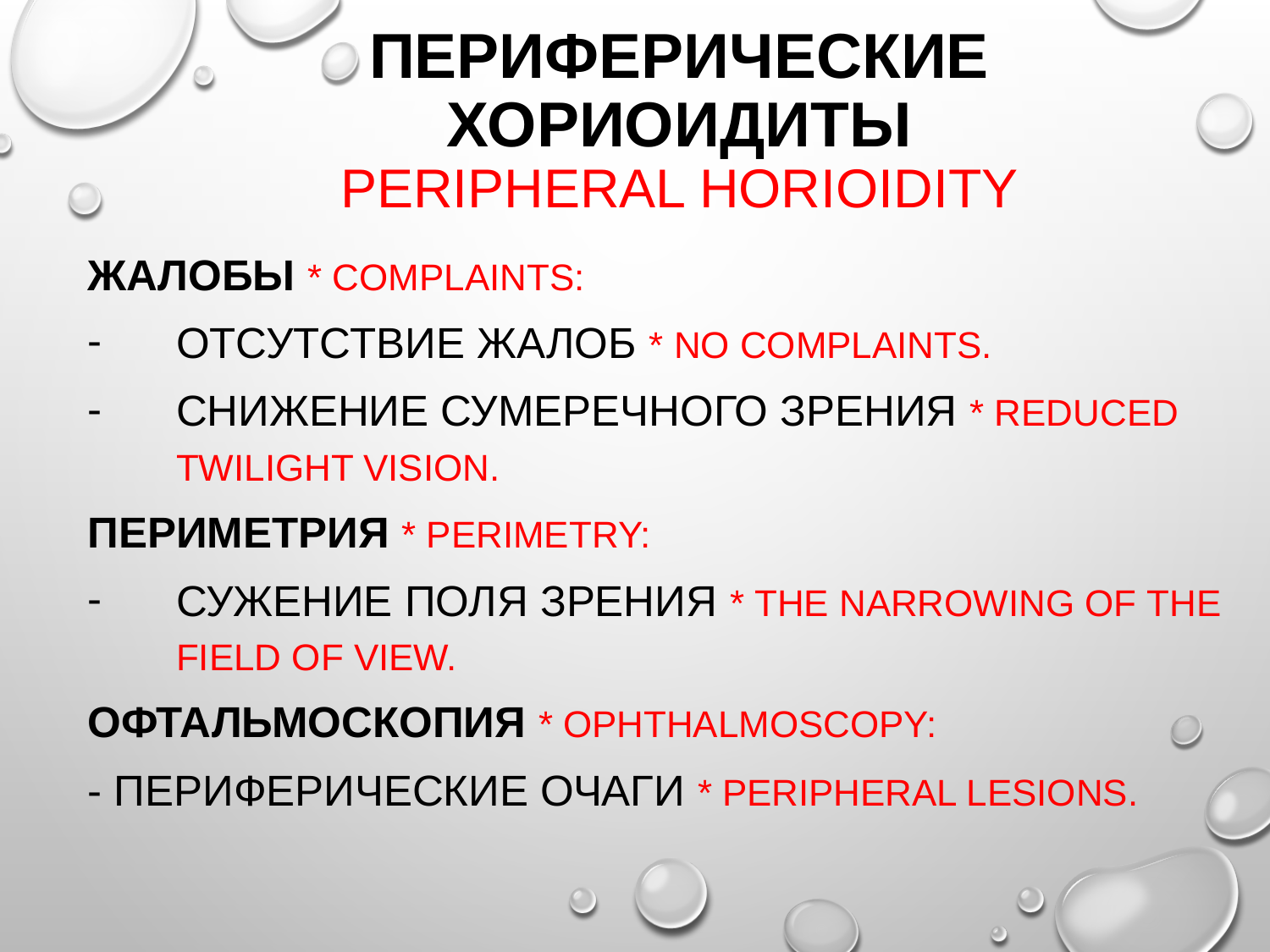

# Периферические хориоидиты Peripheral horioidity
Жалобы * Complaints:
Отсутствие жалоб * No complaints.
Снижение сумеречного зрения * Reduced twilight vision.
Периметрия * Perimetry:
Сужение поля зрения * The narrowing of the field of view.
Офтальмоскопия * Ophthalmoscopy:
- Периферические очаги * Peripheral lesions.